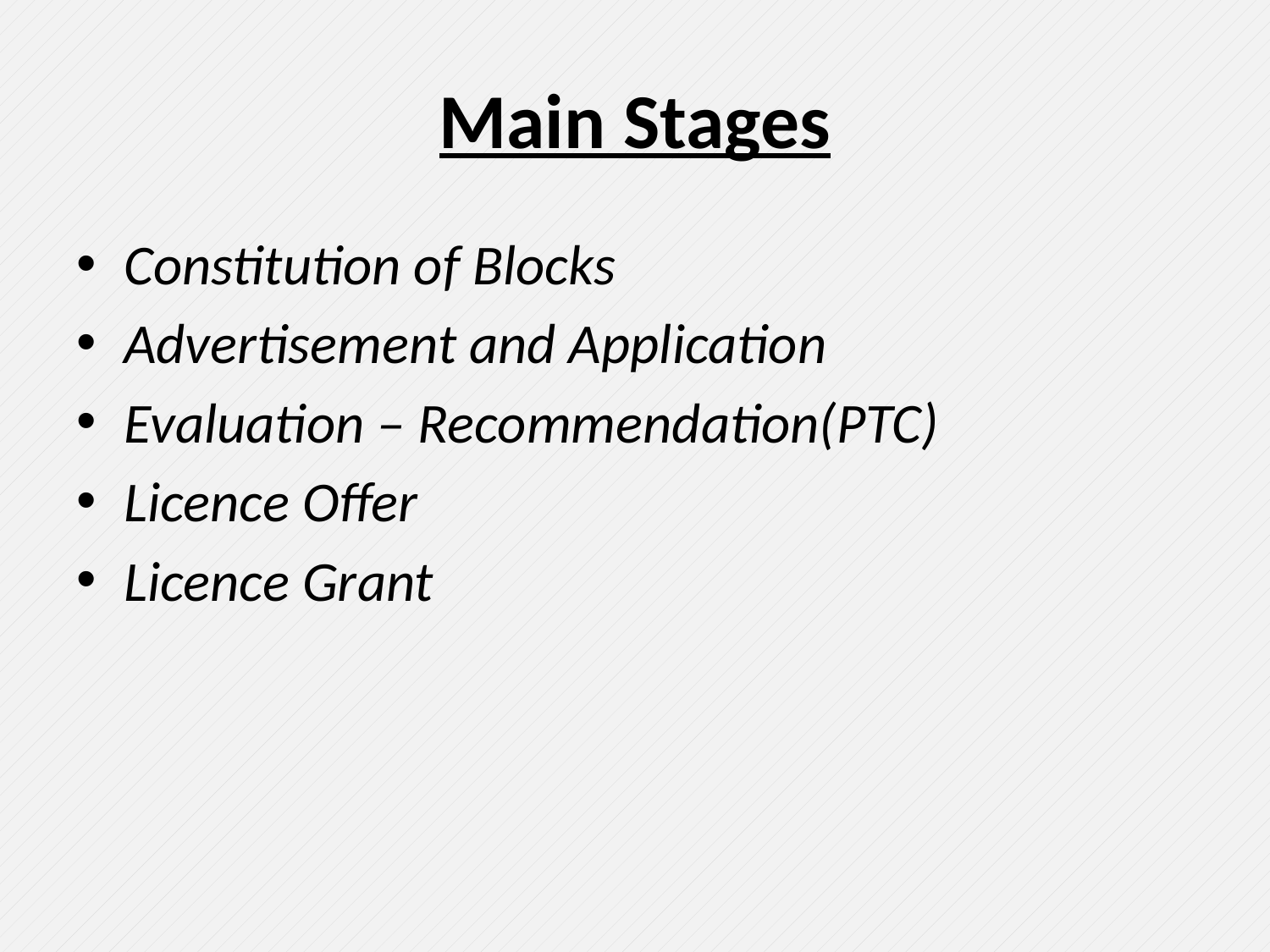

# Main Stages
Constitution of Blocks
Advertisement and Application
Evaluation – Recommendation(PTC)
Licence Offer
Licence Grant